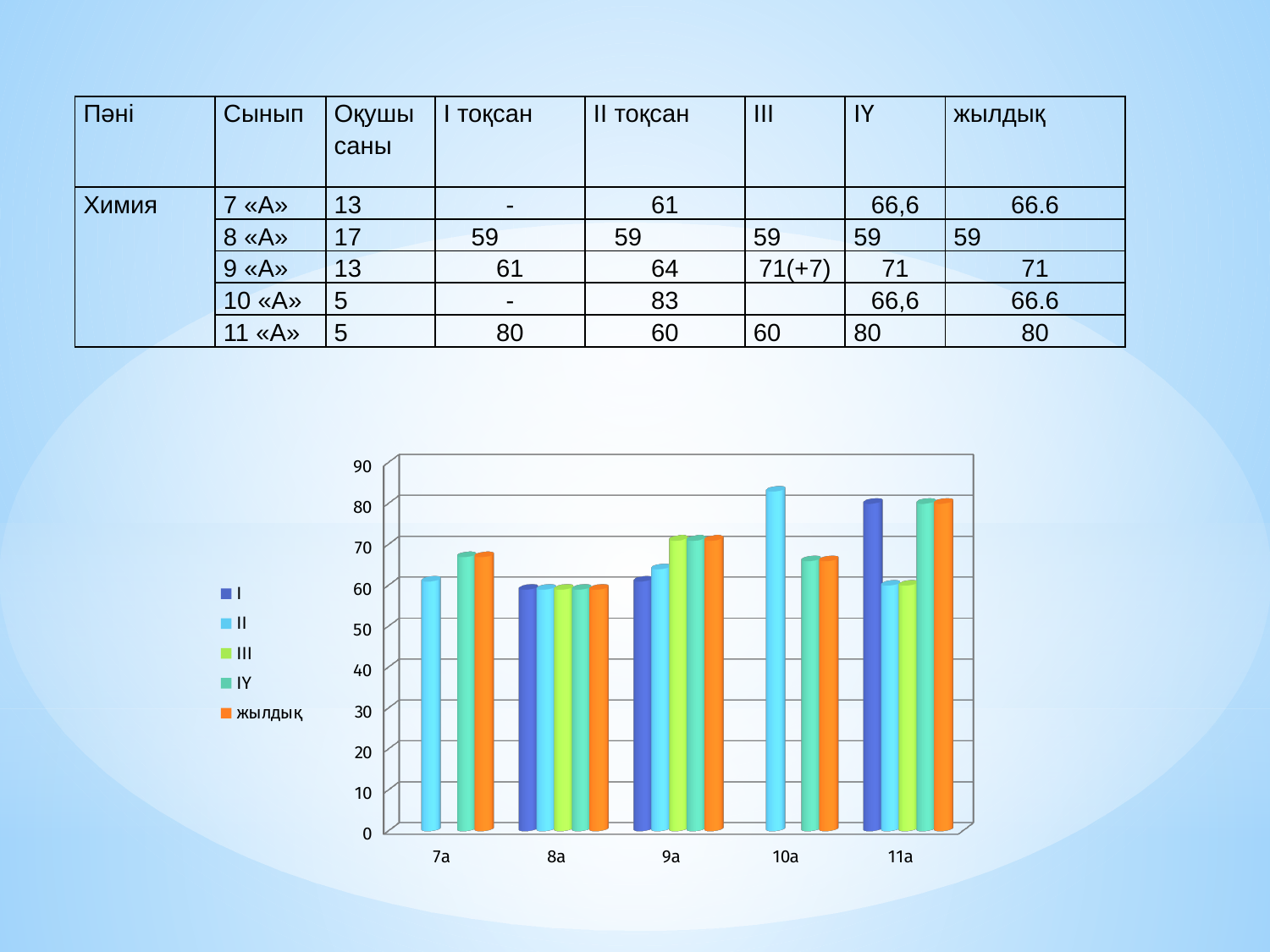

| Пәні | Сынып | Оқушы саны | І тоқсан | II тоқсан | III | ІҮ | жылдық |
| --- | --- | --- | --- | --- | --- | --- | --- |
| Химия | 7 «А» | 13 | - | 61 |  | 66,6 | 66.6 |
|  | 8 «А» | 17 | 59 | 59 | 59 | 59 | 59 |
|  | 9 «А» | 13 | 61 | 64 | 71(+7) | 71 | 71 |
|  | 10 «А» | 5 | - | 83 |  | 66,6 | 66.6 |
|  | 11 «А» | 5 | 80 | 60 | 60 | 80 | 80 |

[unsupported chart]